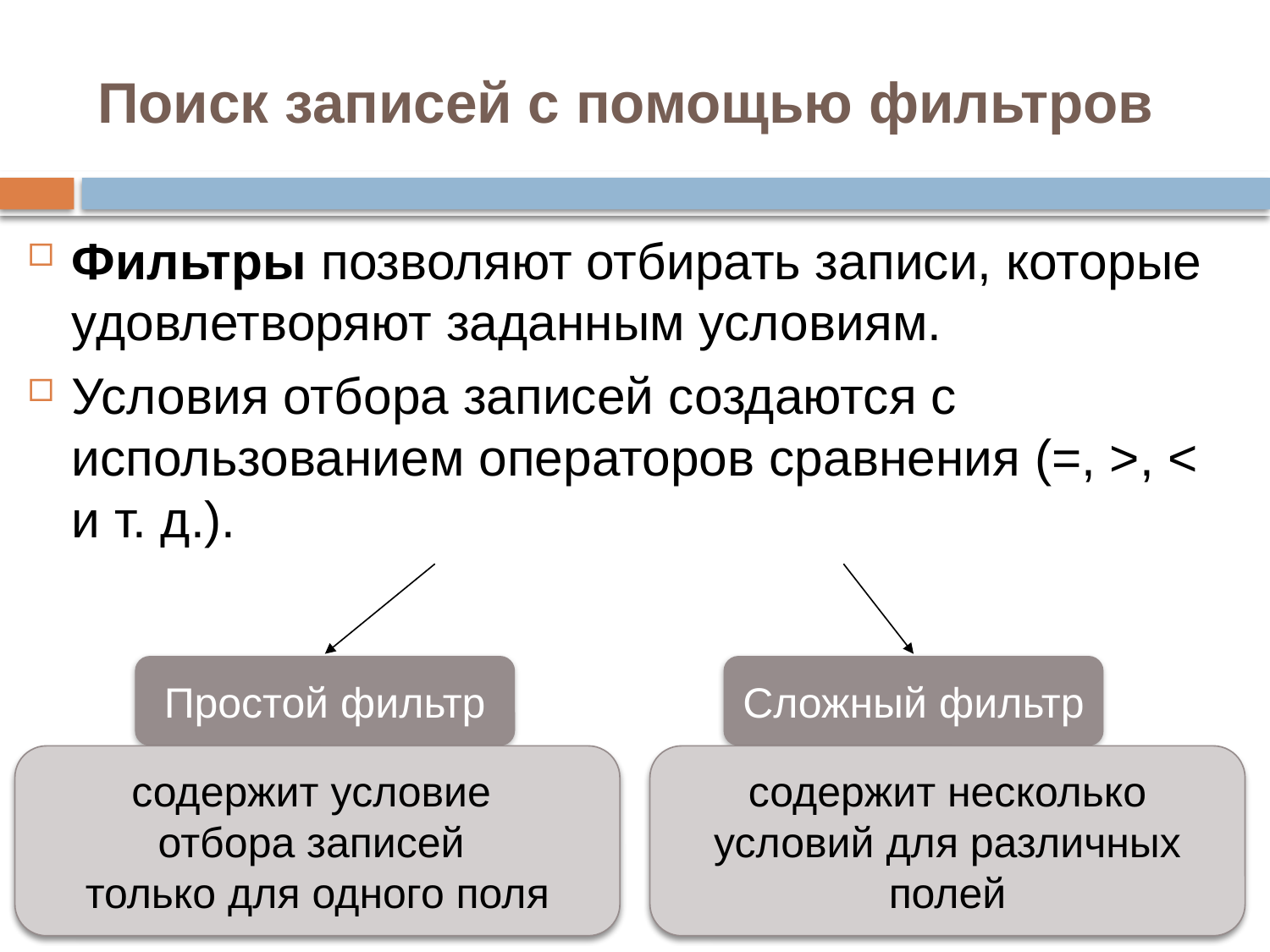

# Поиск записей с помощью фильтров
Фильтры позволяют отбирать записи, которые удовлетворяют заданным условиям.
Условия отбора записей создаются с использованием операторов сравнения (=, >, < и т. д.).
Простой фильтр
Сложный фильтр
содержит условие
отбора записей
только для одного поля
содержит несколько условий для различных полей